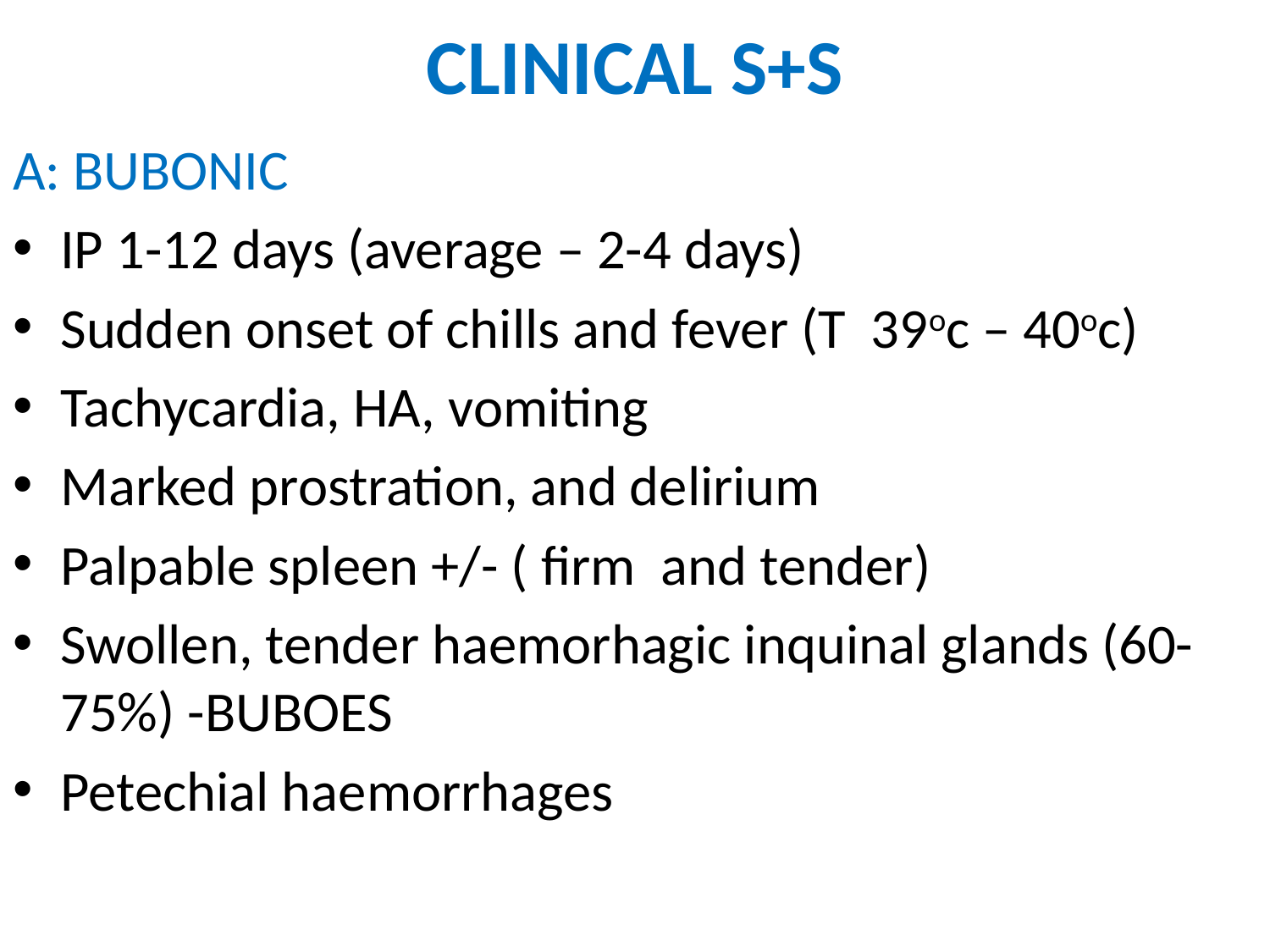

# CLINICAL S+S
A: BUBONIC
IP 1-12 days (average – 2-4 days)
Sudden onset of chills and fever (T  39oc – 40oc)
Tachycardia, HA, vomiting
Marked prostration, and delirium
Palpable spleen +/- ( firm  and tender)
Swollen, tender haemorhagic inquinal glands (60-75%) -BUBOES
Petechial haemorrhages